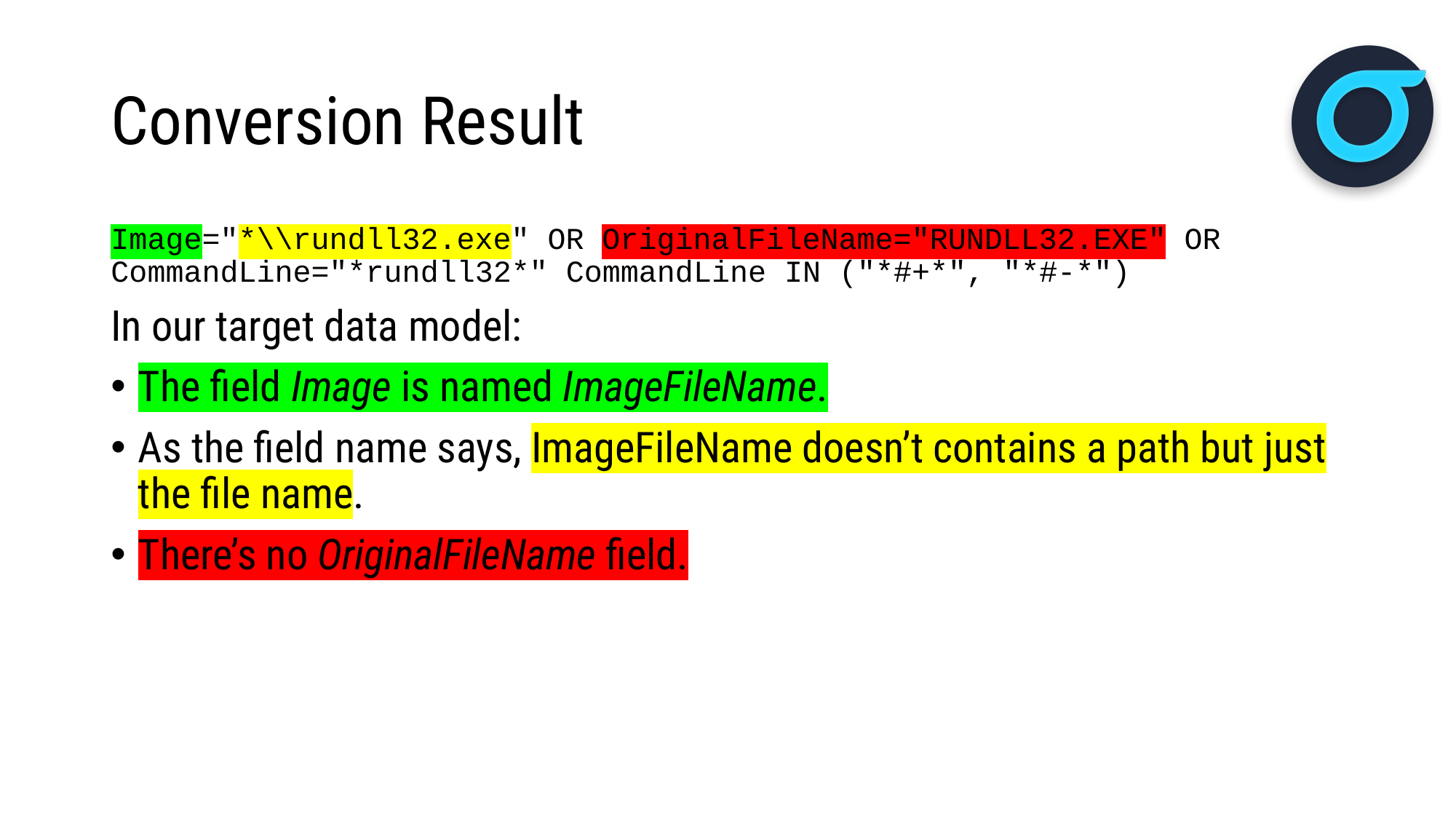

# Conversion Result
Image="*\\rundll32.exe" OR OriginalFileName="RUNDLL32.EXE" OR CommandLine="*rundll32*" CommandLine IN ("*#+*", "*#-*")
In our target data model:
The field Image is named ImageFileName.
As the field name says, ImageFileName doesn’t contains a path but just the file name.
There’s no OriginalFileName field.